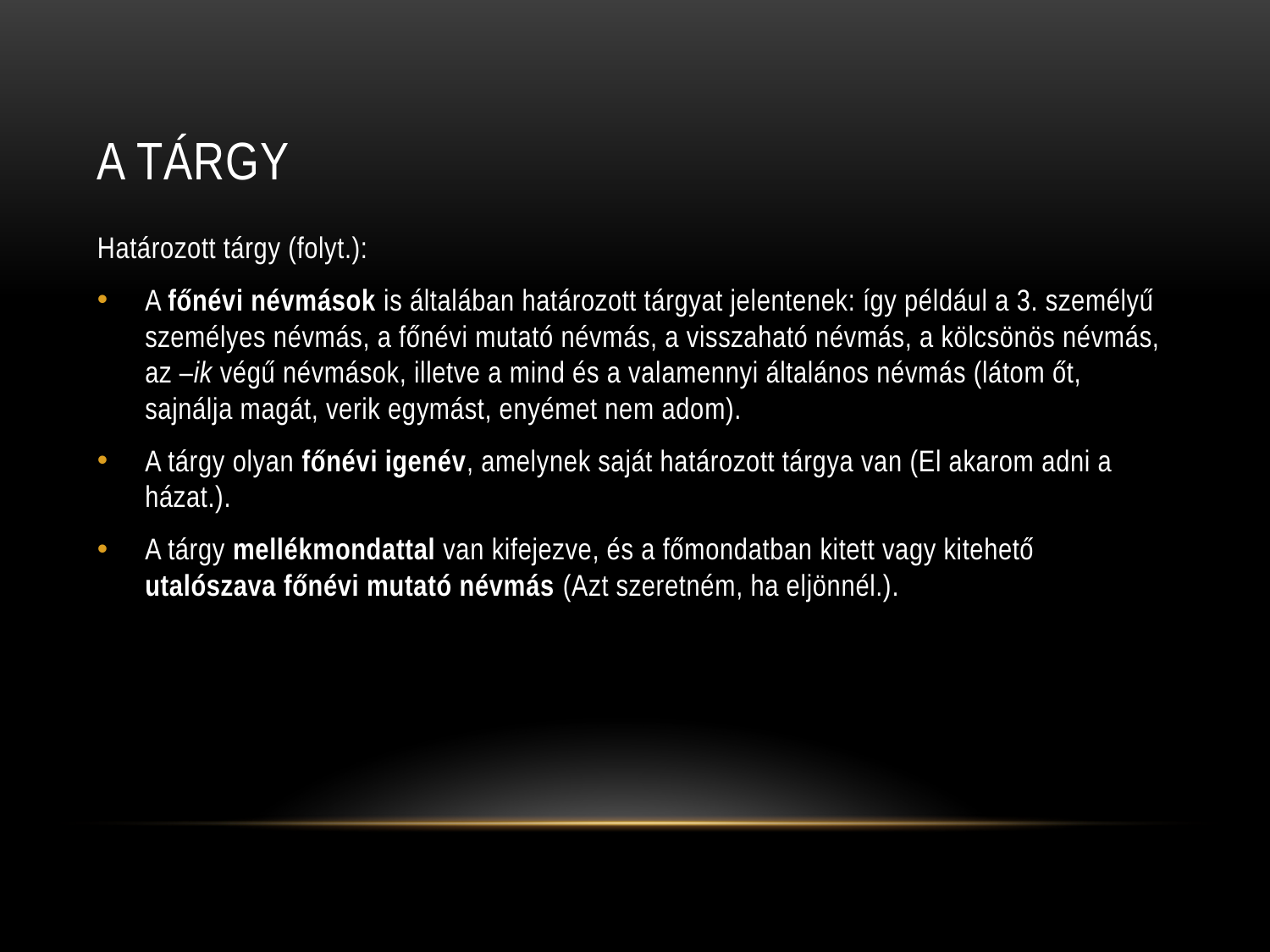

# A tárgy
Határozott tárgy (folyt.):
A főnévi névmások is általában határozott tárgyat jelentenek: így például a 3. személyű személyes névmás, a főnévi mutató névmás, a visszaható névmás, a kölcsönös névmás, az –ik végű névmások, illetve a mind és a valamennyi általános névmás (látom őt, sajnálja magát, verik egymást, enyémet nem adom).
A tárgy olyan főnévi igenév, amelynek saját határozott tárgya van (El akarom adni a házat.).
A tárgy mellékmondattal van kifejezve, és a főmondatban kitett vagy kitehető utalószava főnévi mutató névmás (Azt szeretném, ha eljönnél.).